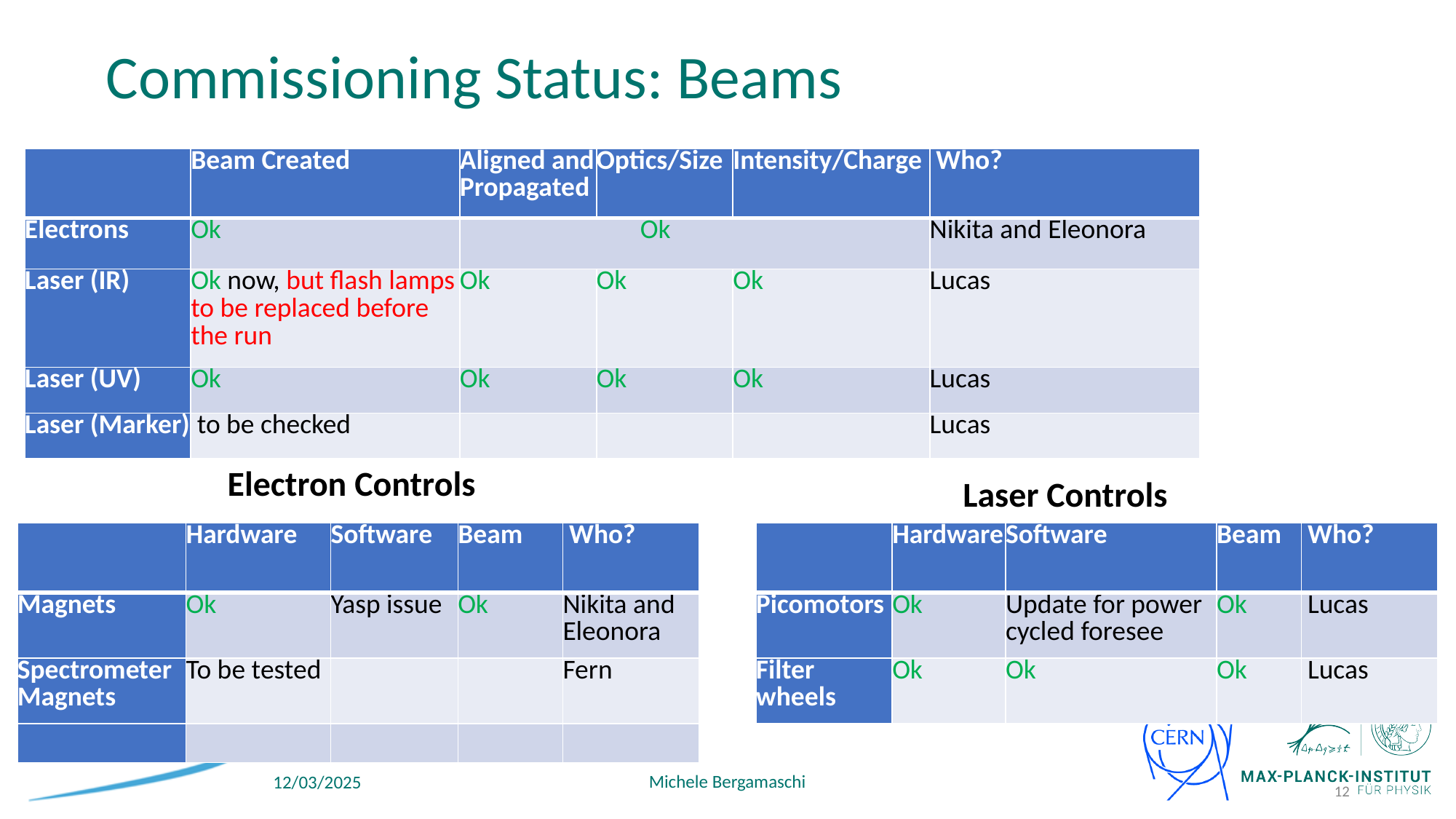

# Commissioning Status: Beams
|  | Beam Created | Aligned and Propagated | Optics/Size | Intensity/Charge | Who? |
| --- | --- | --- | --- | --- | --- |
| Electrons | Ok | Ok |  |  | Nikita and Eleonora |
| Laser (IR) | Ok now, but flash lamps to be replaced before the run | Ok | Ok | Ok | Lucas |
| Laser (UV) | Ok | Ok | Ok | Ok | Lucas |
| Laser (Marker) | to be checked |  |  |  | Lucas |
Electron Controls
Laser Controls
|  | Hardware | Software | Beam | Who? |
| --- | --- | --- | --- | --- |
| Magnets | Ok | Yasp issue | Ok | Nikita and Eleonora |
| Spectrometer Magnets | To be tested |  |  | Fern |
|  |  |  |  |  |
|  | Hardware | Software | Beam | Who? |
| --- | --- | --- | --- | --- |
| Picomotors | Ok | Update for power cycled foresee | Ok | Lucas |
| Filter wheels | Ok | Ok | Ok | Lucas |
Michele Bergamaschi
12/03/2025
12